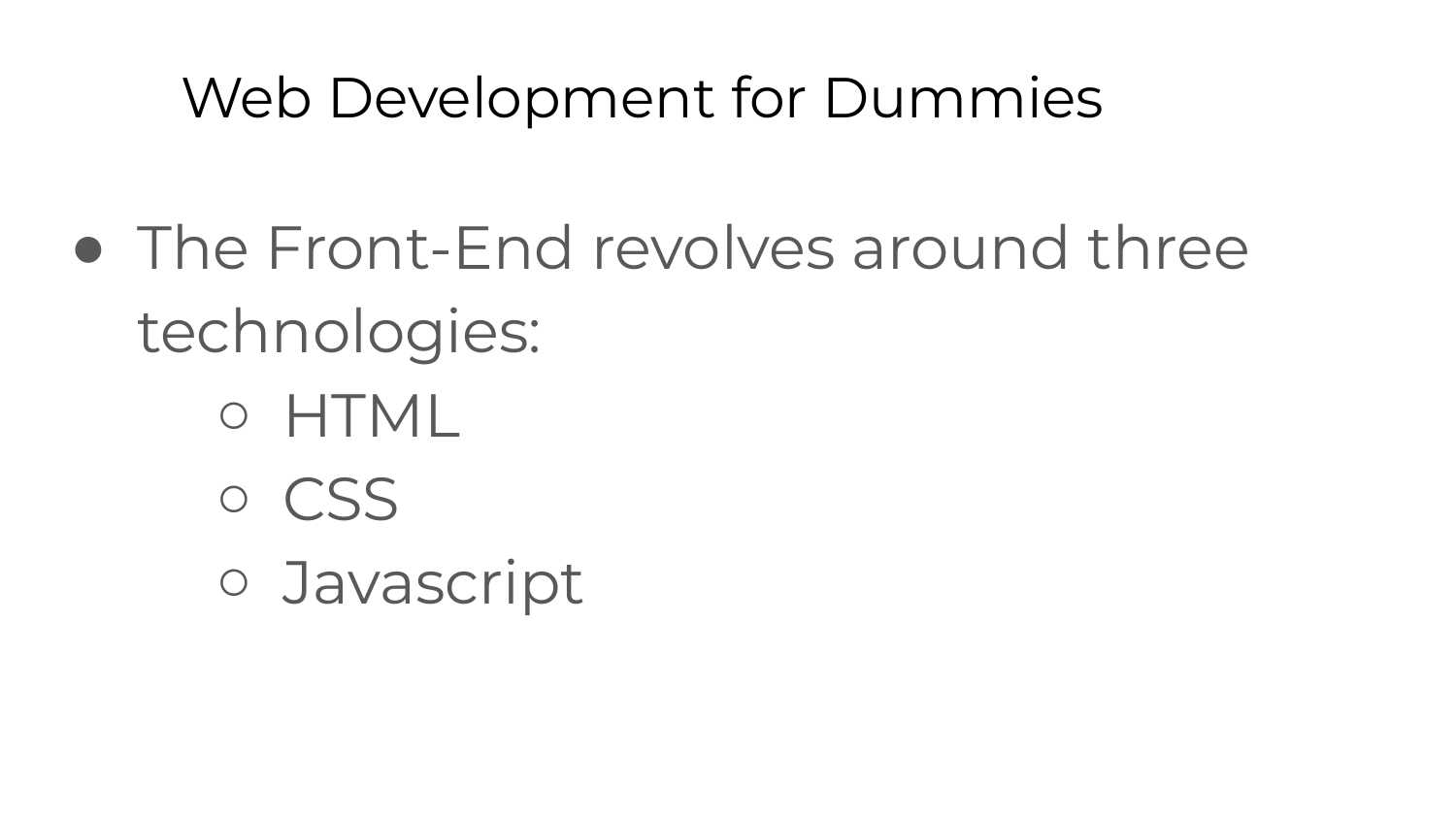

# Web Development for Dummies
The Front-End revolves around three technologies:
HTML
CSS
Javascript